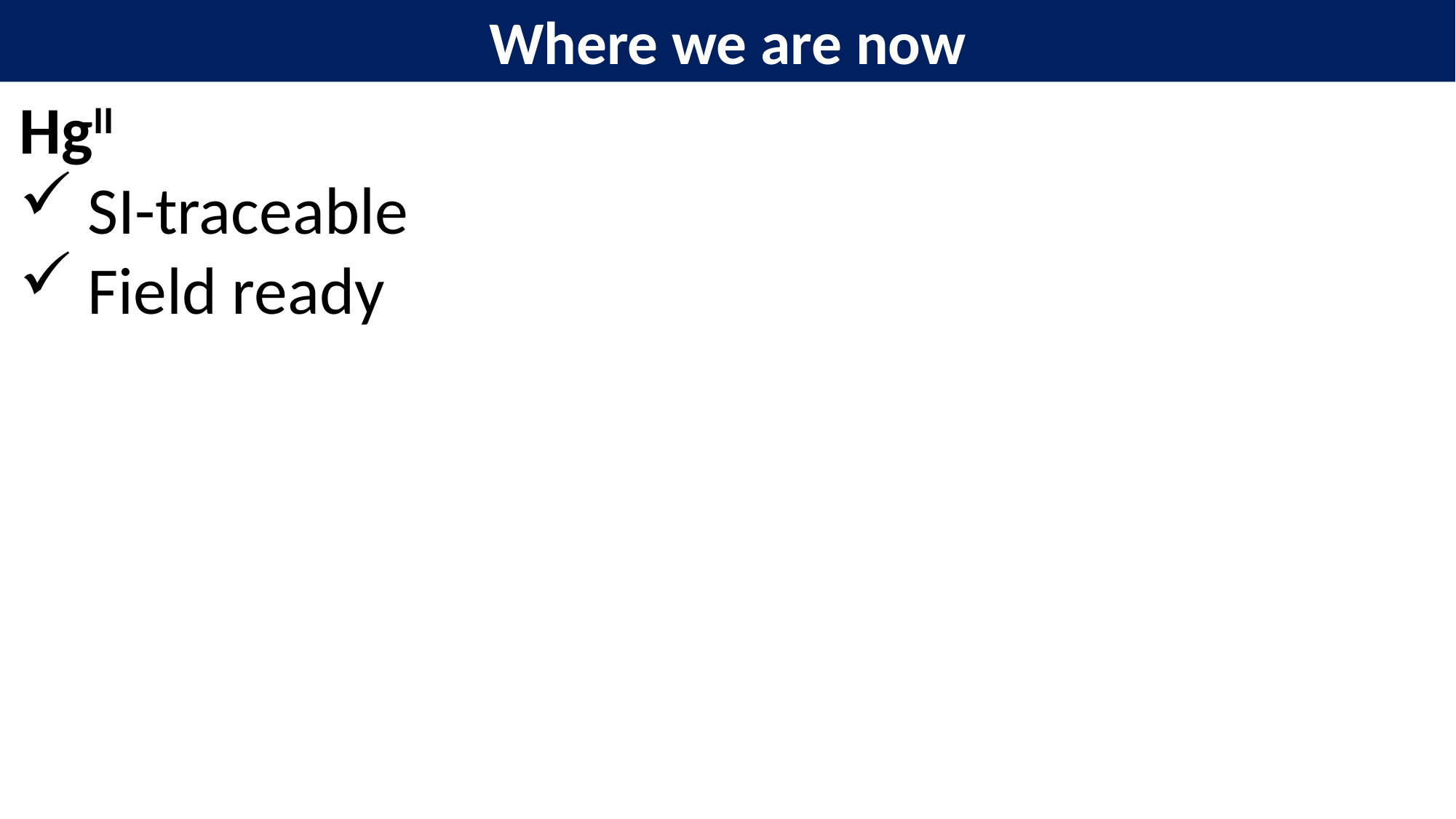

Where we are now
HgII
SI-traceable
Field ready